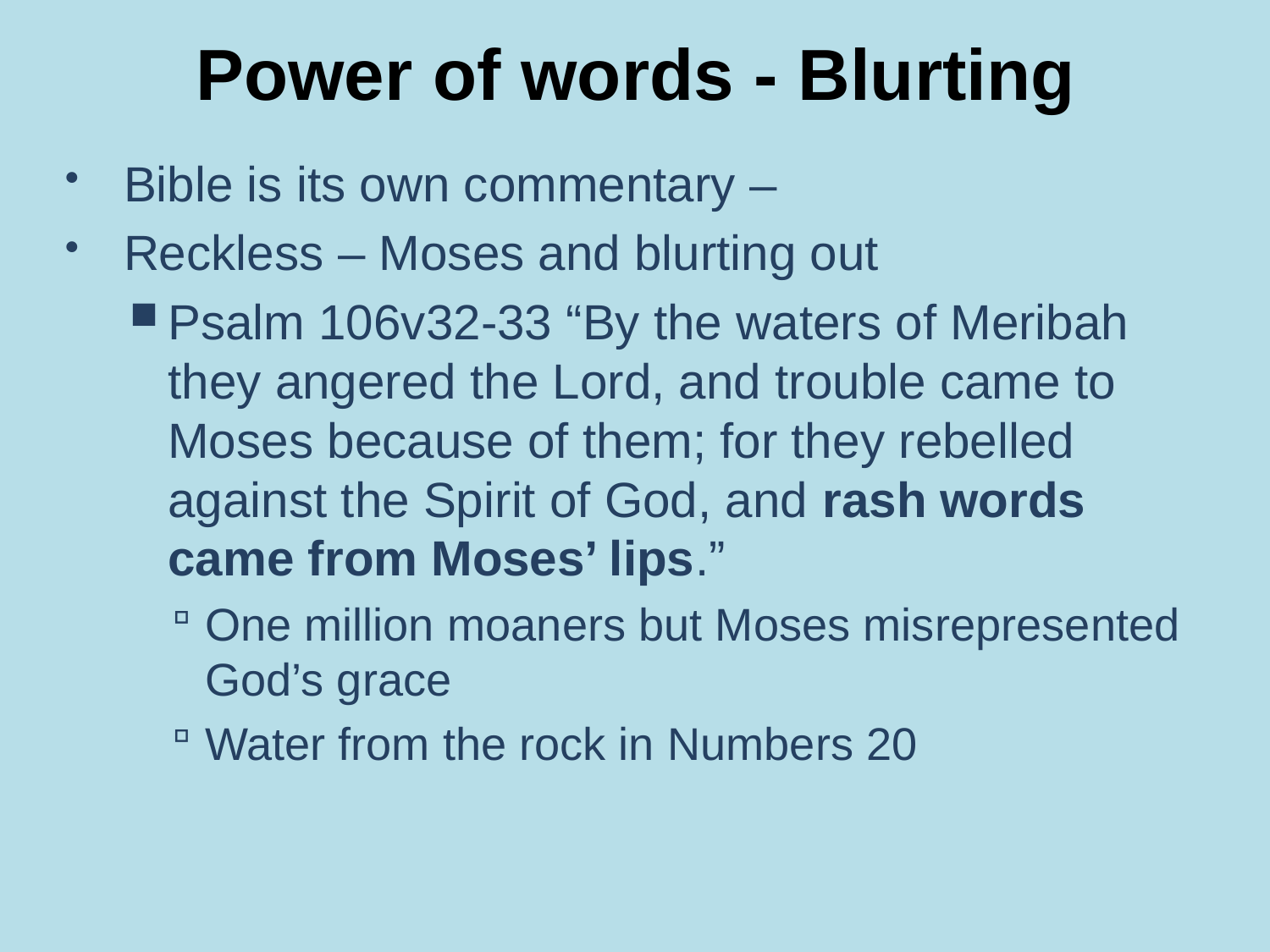

# Power of words - Blurting
Bible is its own commentary –
Reckless – Moses and blurting out
Psalm 106v32-33 “By the waters of Meribah they angered the Lord, and trouble came to Moses because of them; for they rebelled against the Spirit of God, and rash words came from Moses’ lips.”
One million moaners but Moses misrepresented God’s grace
Water from the rock in Numbers 20